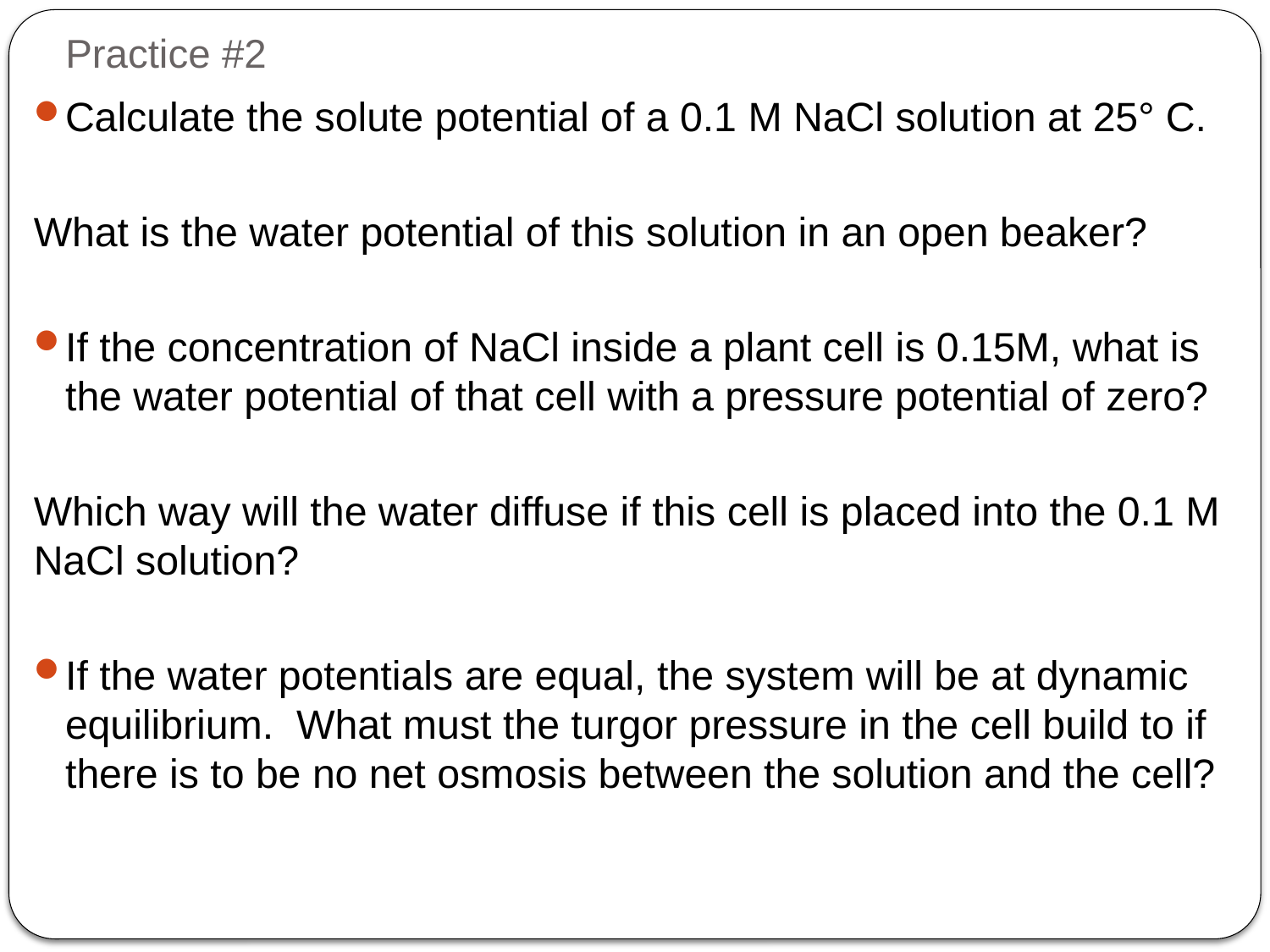

# Practice #2
Calculate the solute potential of a 0.1 M NaCl solution at 25° C.

What is the water potential of this solution in an open beaker?

If the concentration of NaCl inside a plant cell is 0.15M, what is the water potential of that cell with a pressure potential of zero?

Which way will the water diffuse if this cell is placed into the 0.1 M NaCl solution?

If the water potentials are equal, the system will be at dynamic equilibrium.  What must the turgor pressure in the cell build to if there is to be no net osmosis between the solution and the cell?